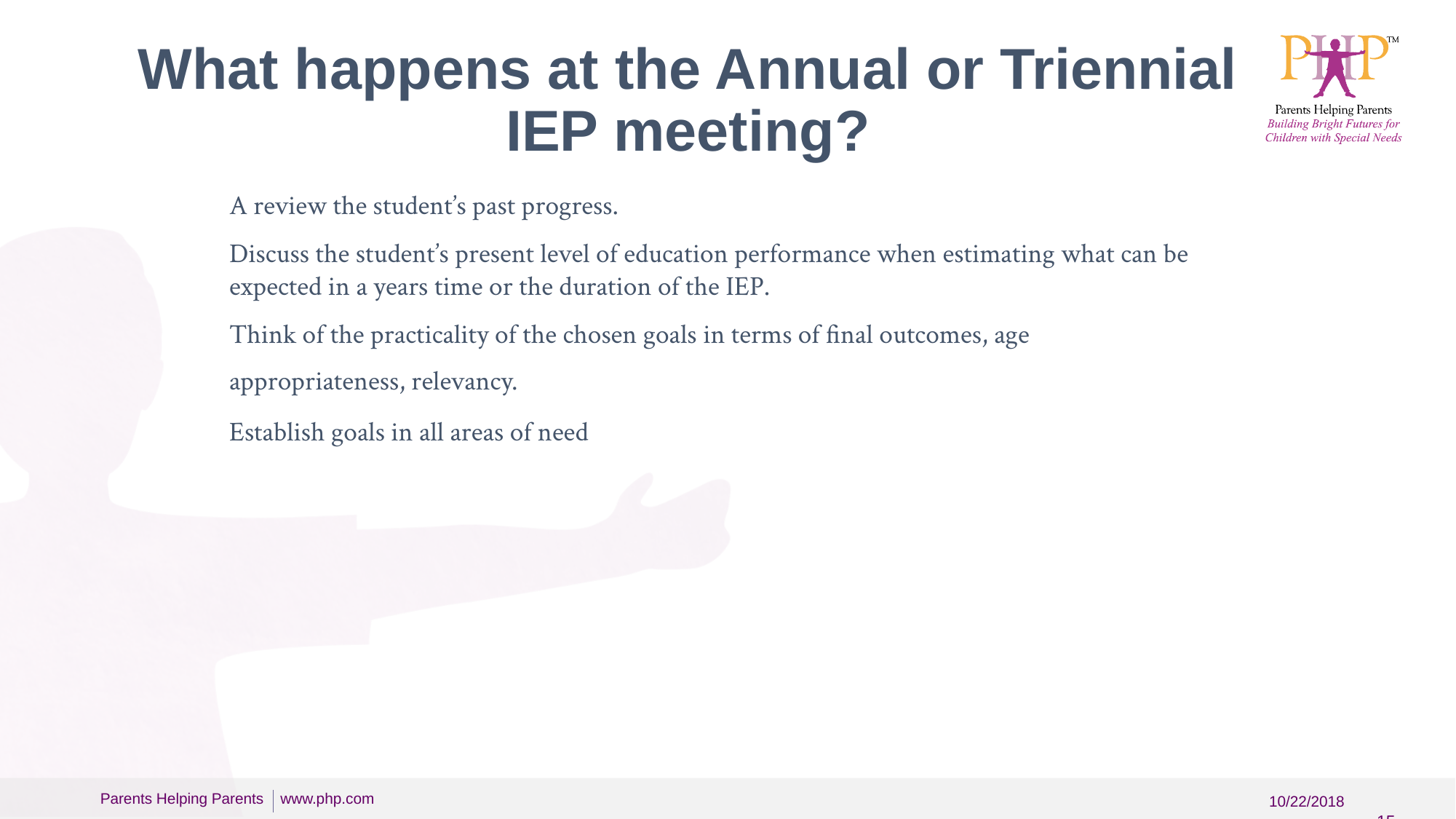

# What happens at the Annual or Triennial IEP meeting?
A review the student’s past progress.
Discuss the student’s present level of education performance when estimating what can be expected in a years time or the duration of the IEP.
Think of the practicality of the chosen goals in terms of final outcomes, age appropriateness, relevancy.
Establish goals in all areas of need